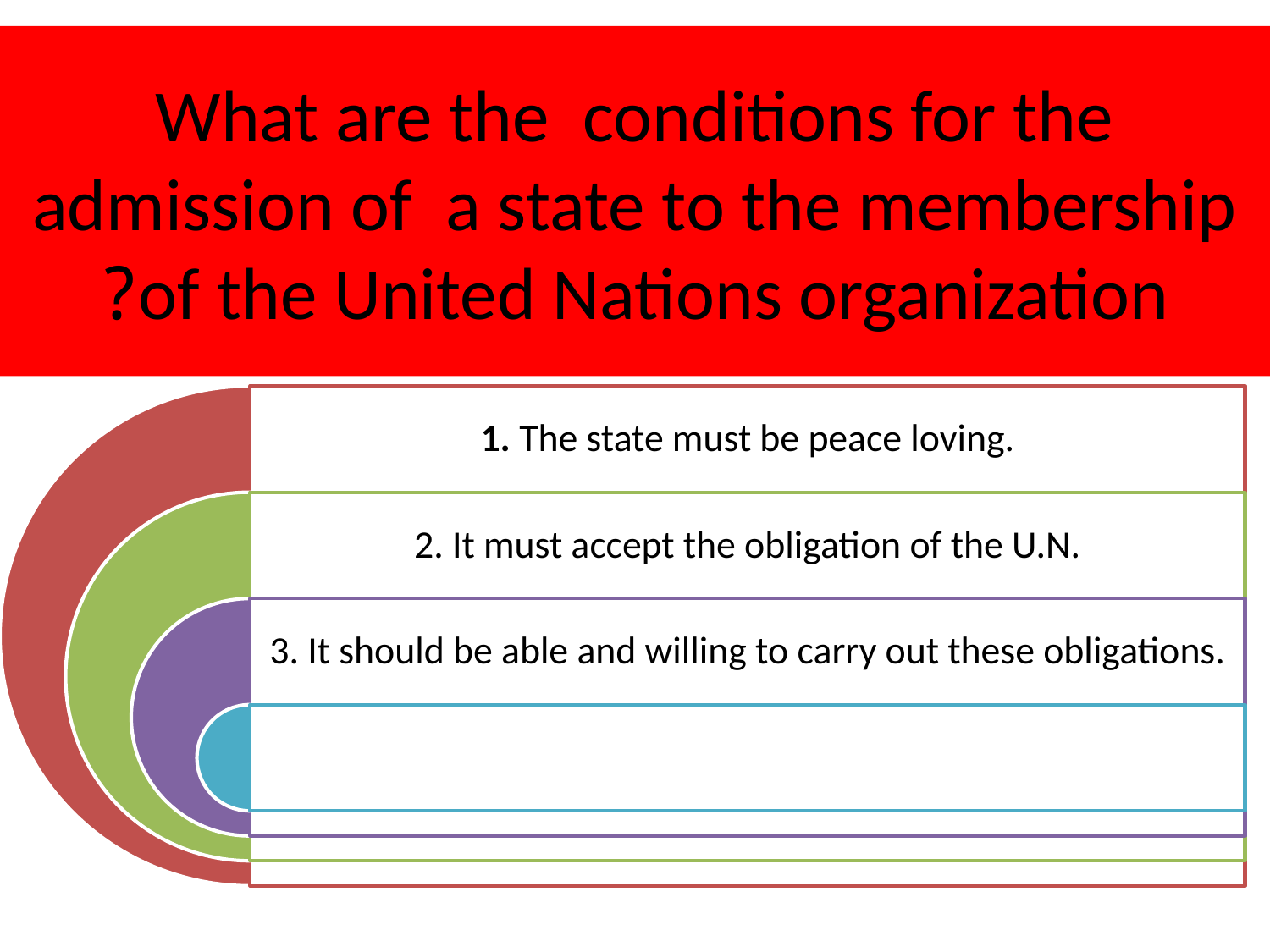

# What are the  conditions for the admission of  a state to the membership of the United Nations organization?
1. The state must be peace loving.
2. It must accept the obligation of the U.N.
3. It should be able and willing to carry out these obligations.